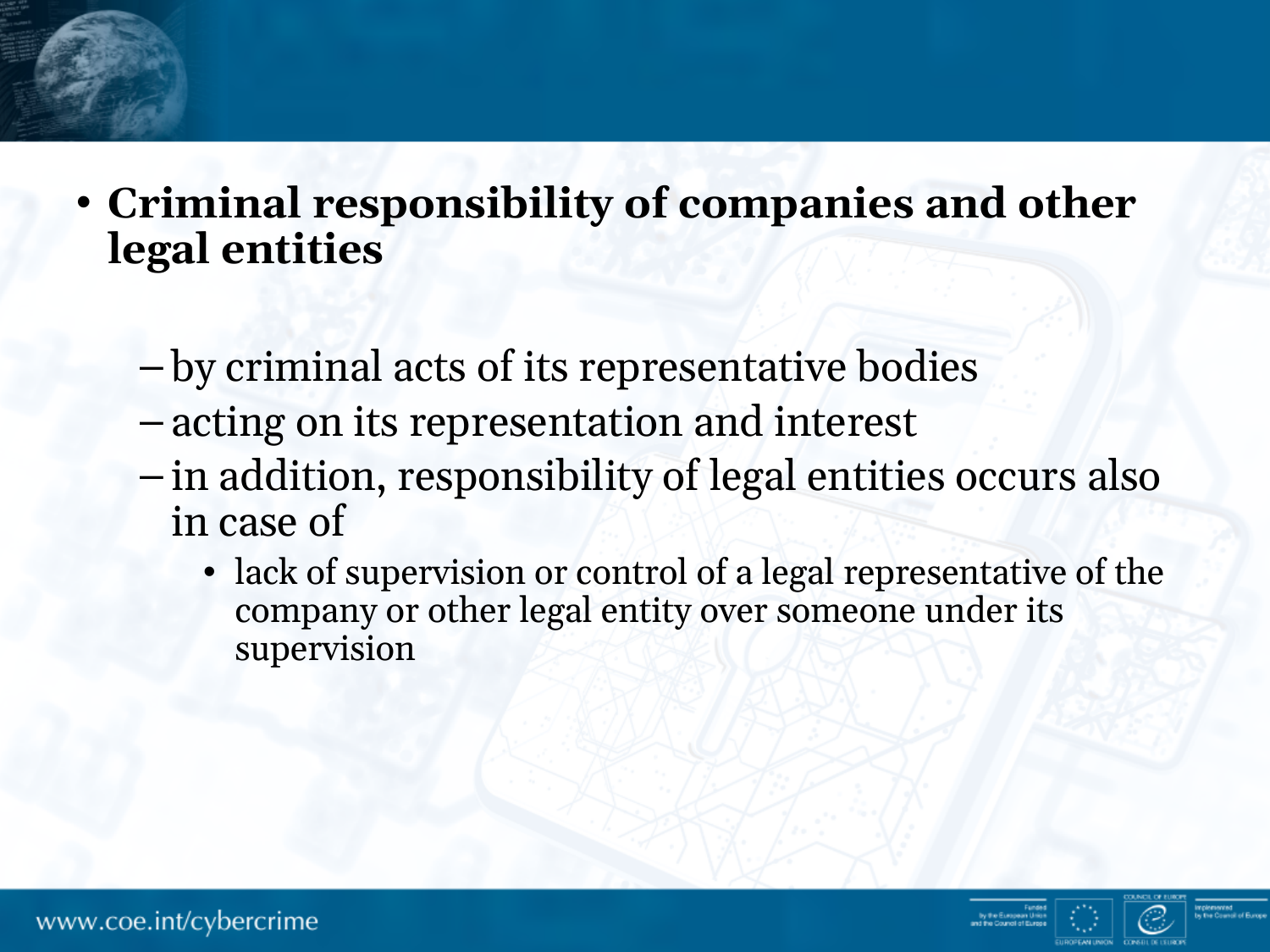

Criminal responsibility of companies and other legal entities

by criminal acts of its representative bodies
acting on its representation and interest
in addition, responsibility of legal entities occurs also in case of
lack of supervision or control of a legal representative of the company or other legal entity over someone under its supervision